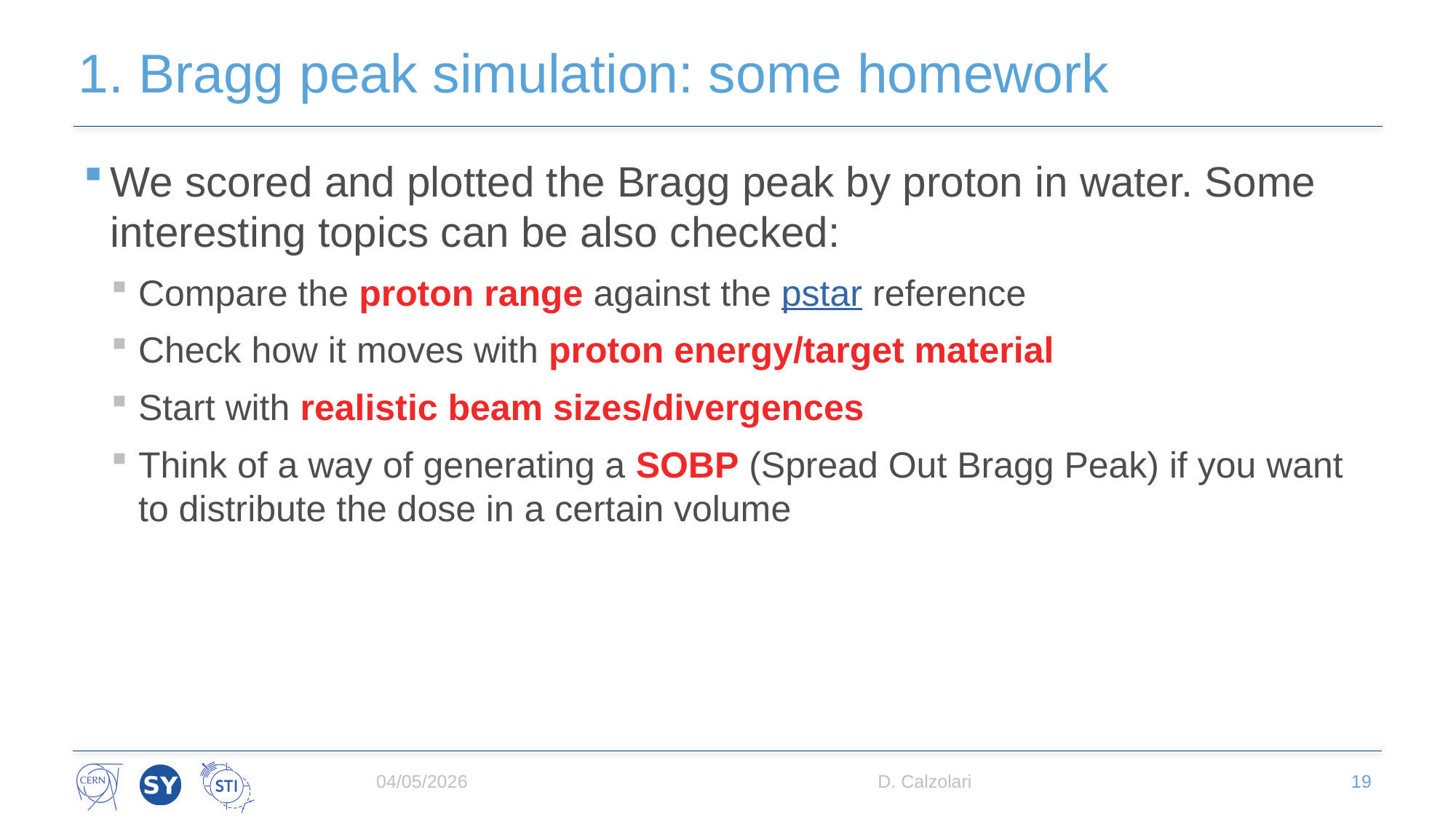

# 1. Bragg peak simulation: some homework
We scored and plotted the Bragg peak by proton in water. Some interesting topics can be also checked:
Compare the proton range against the pstar reference
Check how it moves with proton energy/target material
Start with realistic beam sizes/divergences
Think of a way of generating a SOBP (Spread Out Bragg Peak) if you want to distribute the dose in a certain volume
04/05/2026
D. Calzolari
19